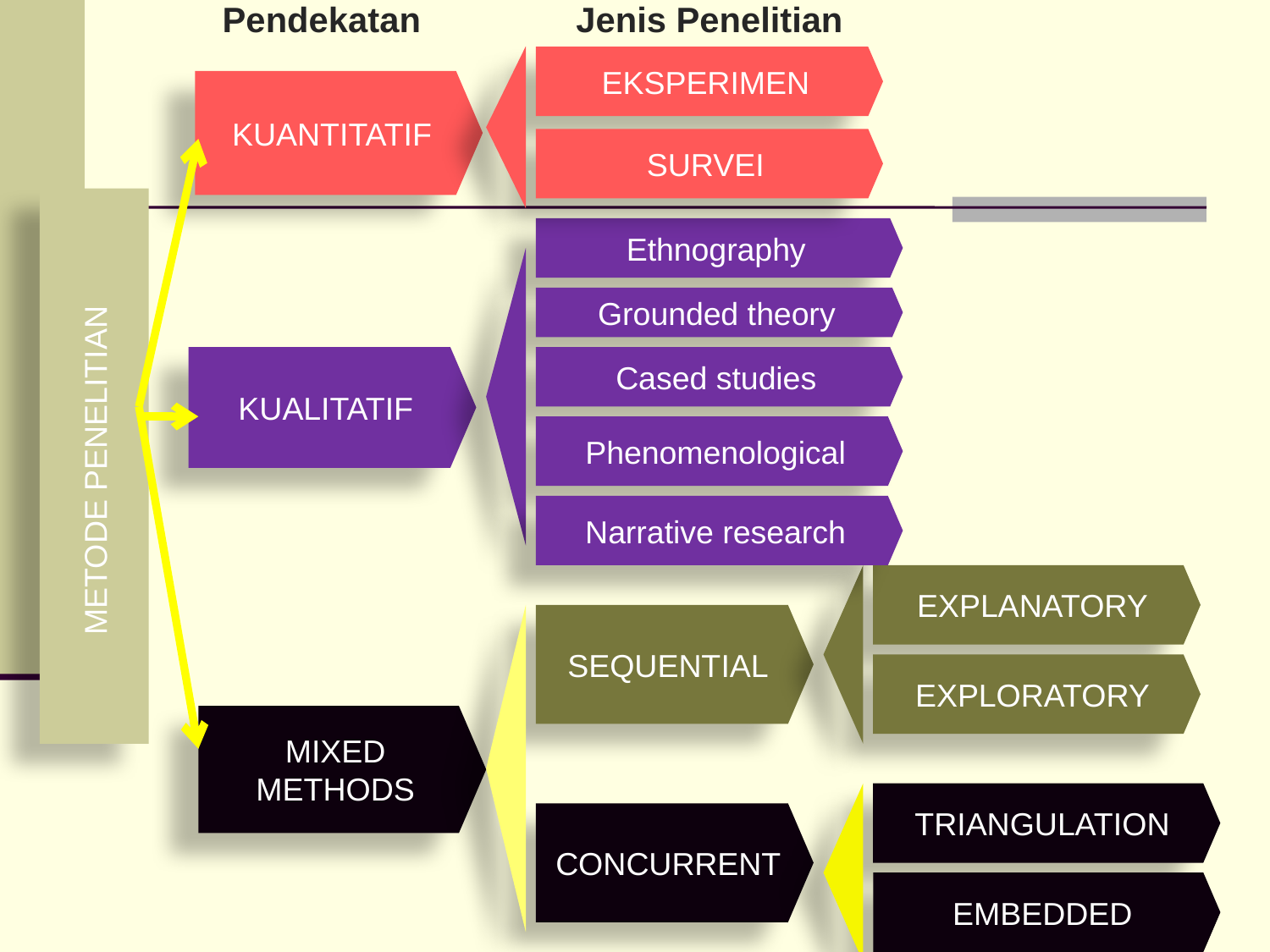

Pendekatan
Jenis Penelitian
EKSPERIMEN
KUANTITATIF

SURVEI
METODE PENELITIAN
Ethnography
Grounded theory
KUALITATIF
Cased studies

Phenomenological
Narrative research
EXPLANATORY
SEQUENTIAL

EXPLORATORY
MIXED METHODS

TRIANGULATION
CONCURRENT

EMBEDDED